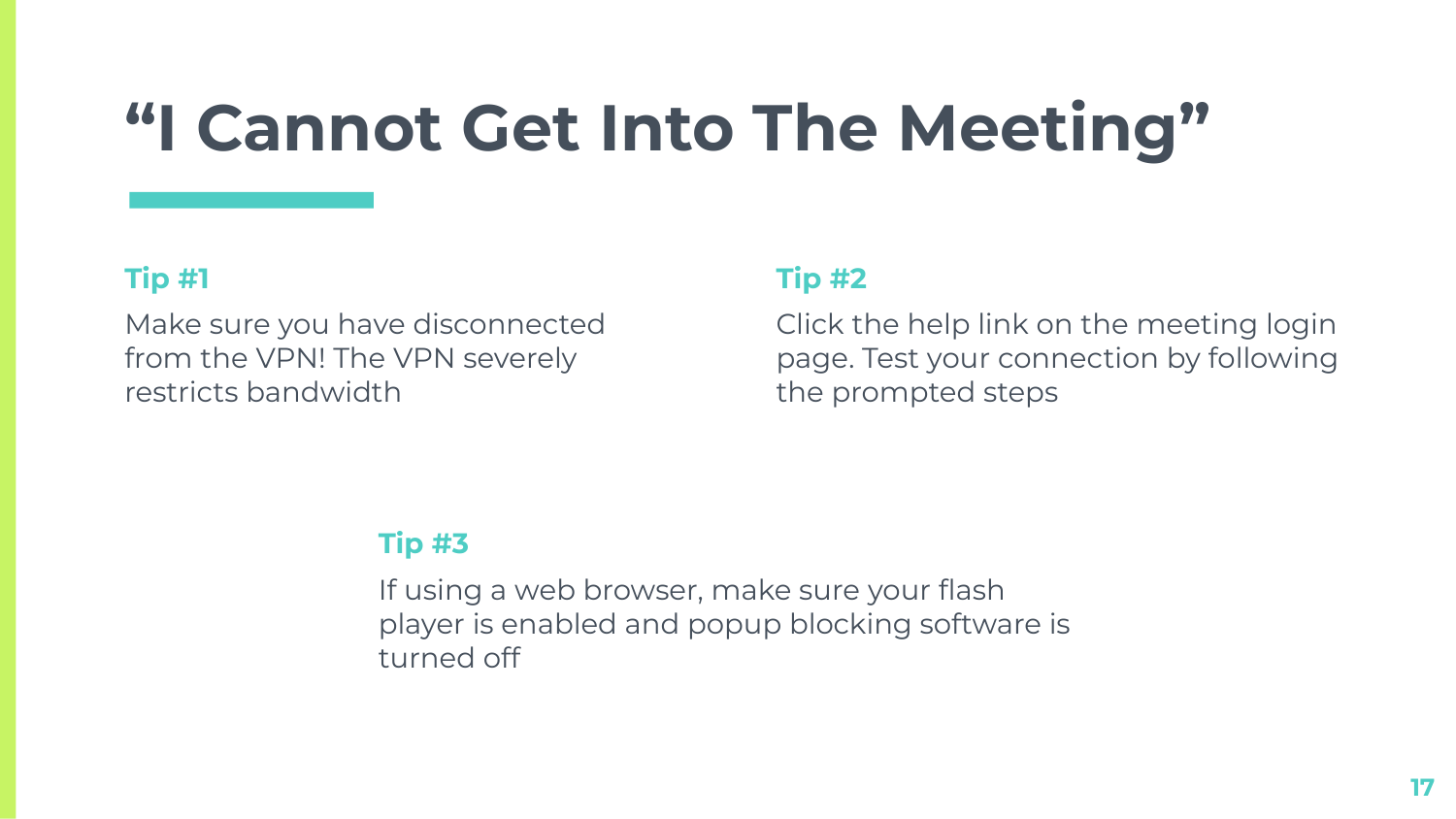

“I Cannot Get Into The Meeting”
Tip #2
Click the help link on the meeting login page. Test your connection by following the prompted steps
Tip #1
Make sure you have disconnected from the VPN! The VPN severely restricts bandwidth

Tip #3
If using a web browser, make sure your flash player is enabled and popup blocking software is turned off
17